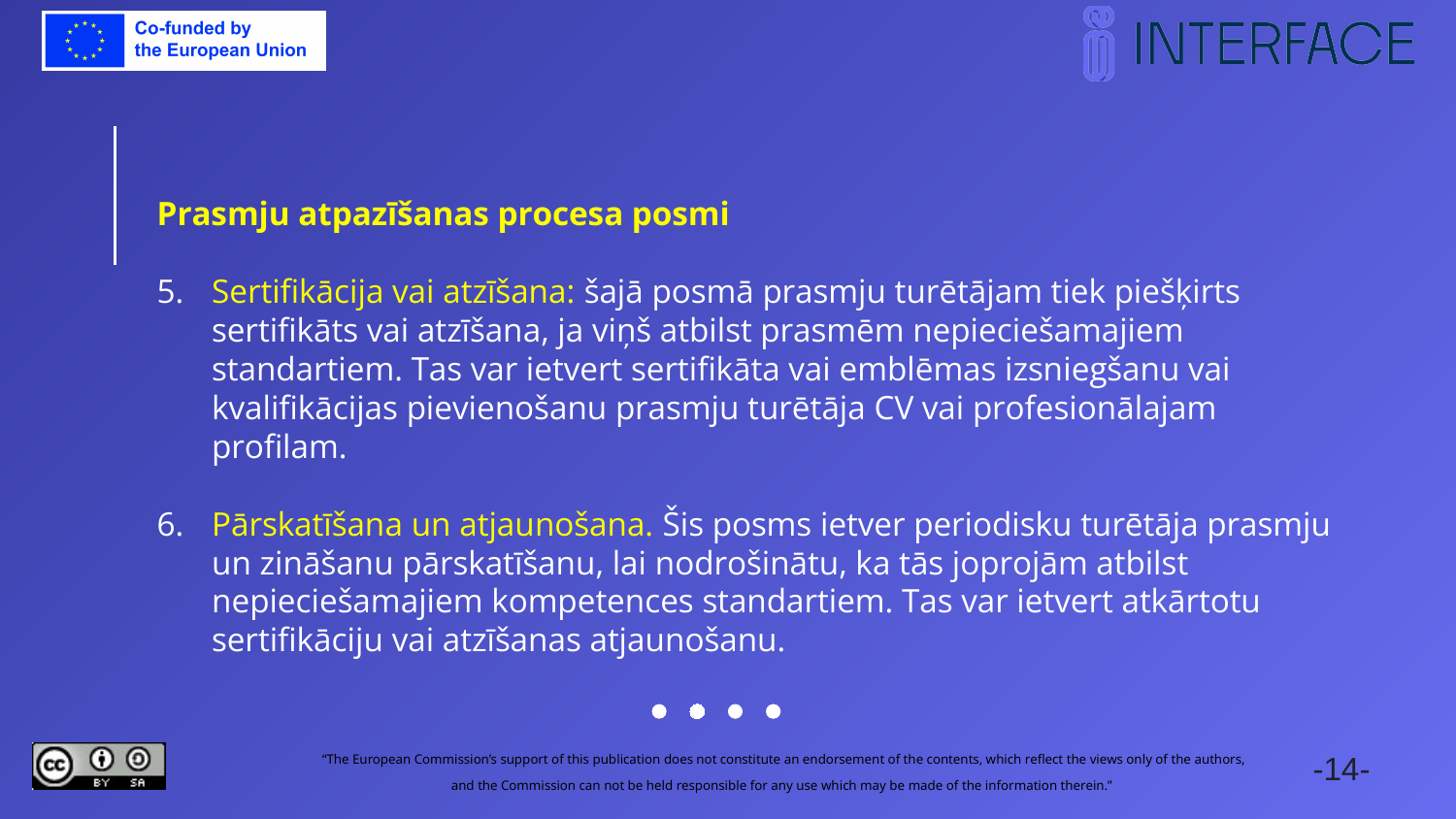

Prasmju atpazīšanas procesa posmi

Sertifikācija vai atzīšana: šajā posmā prasmju turētājam tiek piešķirts sertifikāts vai atzīšana, ja viņš atbilst prasmēm nepieciešamajiem standartiem. Tas var ietvert sertifikāta vai emblēmas izsniegšanu vai kvalifikācijas pievienošanu prasmju turētāja CV vai profesionālajam profilam.

Pārskatīšana un atjaunošana. Šis posms ietver periodisku turētāja prasmju un zināšanu pārskatīšanu, lai nodrošinātu, ka tās joprojām atbilst nepieciešamajiem kompetences standartiem. Tas var ietvert atkārtotu sertifikāciju vai atzīšanas atjaunošanu.